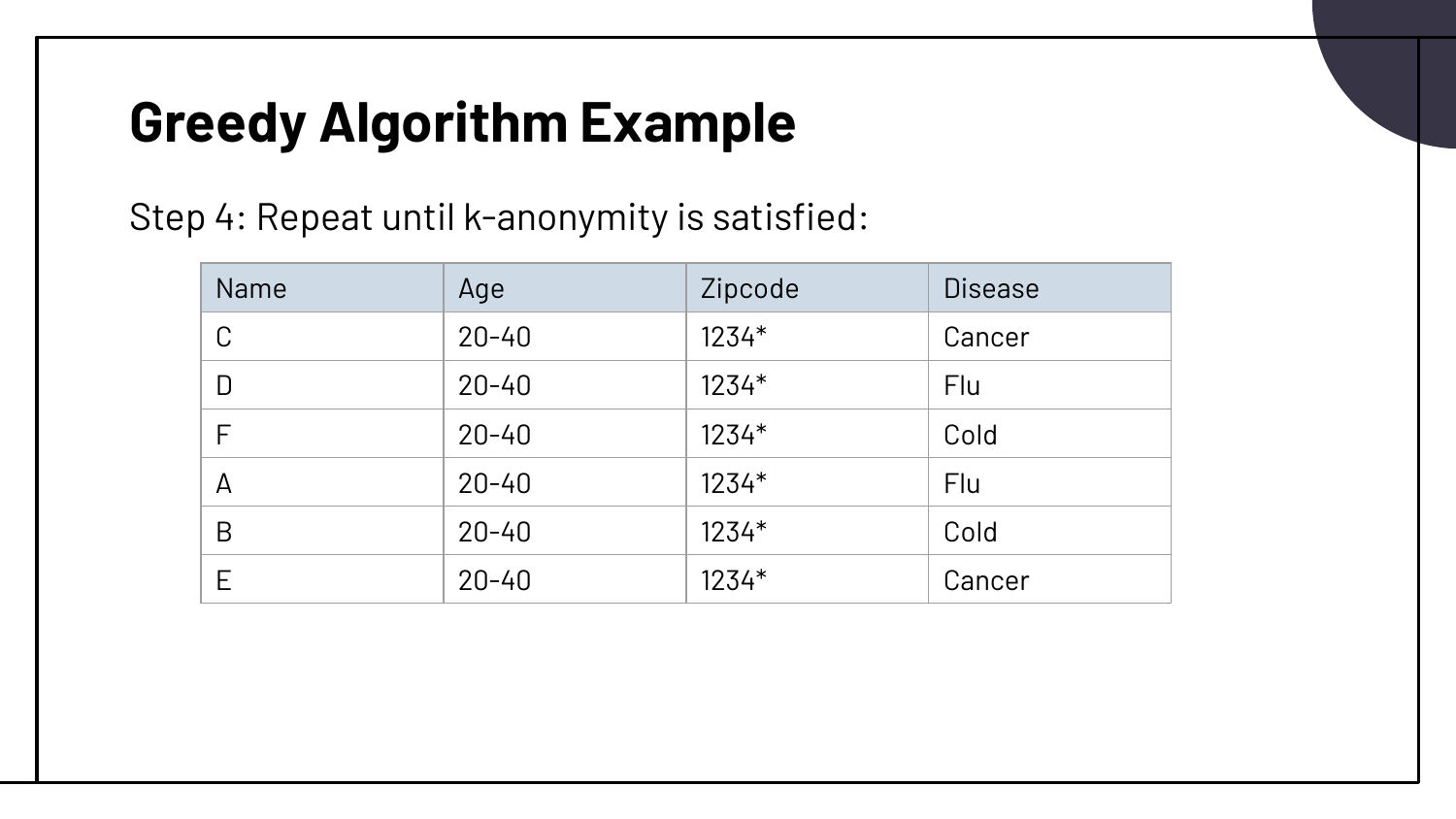

# Greedy Algorithm Example
Step 4: Repeat until k-anonymity is satisfied:
| Name | Age | Zipcode | Disease |
| --- | --- | --- | --- |
| C | 20-40 | 1234\* | Cancer |
| D | 20-40 | 1234\* | Flu |
| F | 20-40 | 1234\* | Cold |
| A | 20-40 | 1234\* | Flu |
| B | 20-40 | 1234\* | Cold |
| E | 20-40 | 1234\* | Cancer |